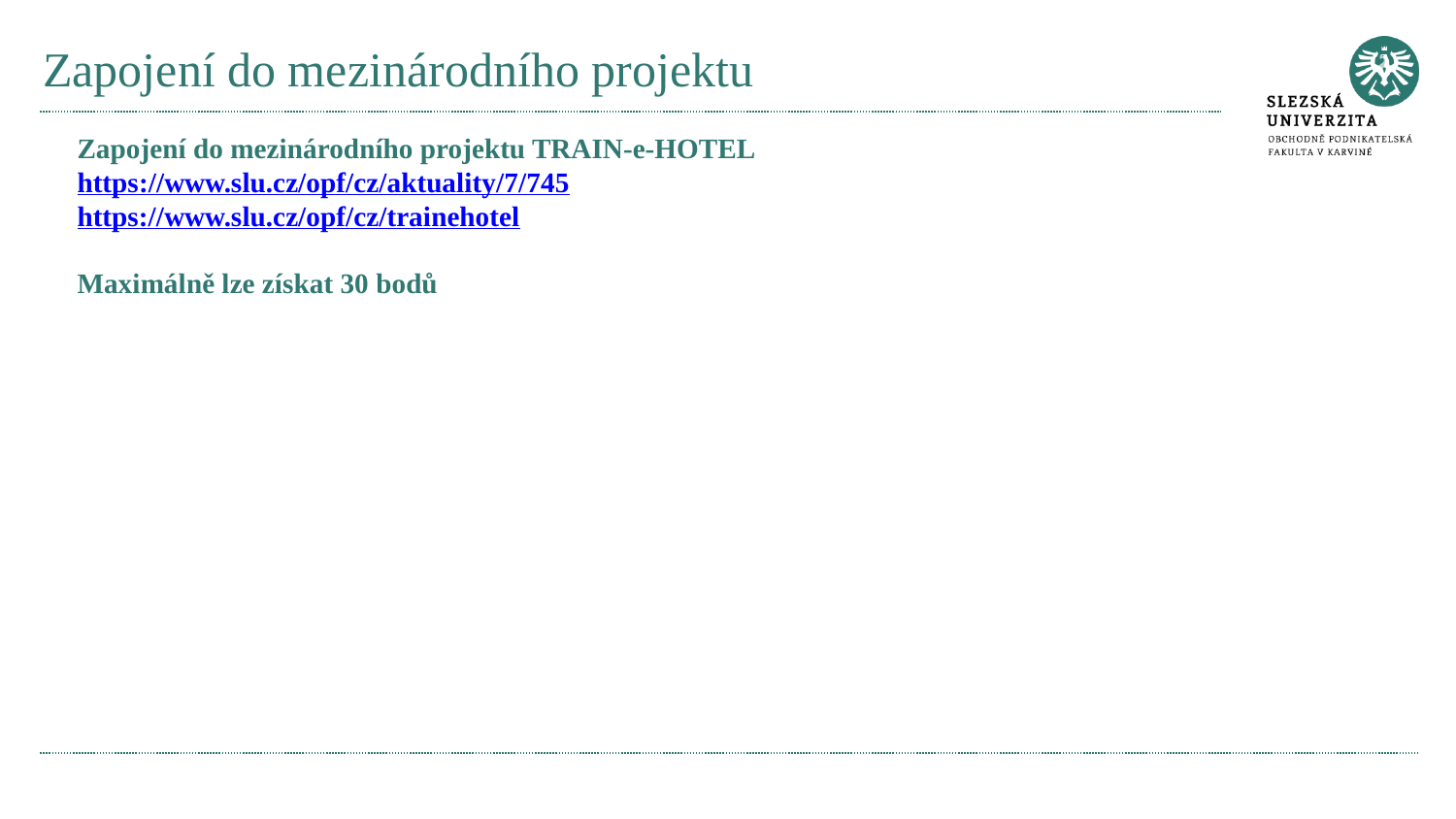

# Zapojení do mezinárodního projektu
Zapojení do mezinárodního projektu TRAIN-e-HOTEL
https://www.slu.cz/opf/cz/aktuality/7/745
https://www.slu.cz/opf/cz/trainehotel

Maximálně lze získat 30 bodů